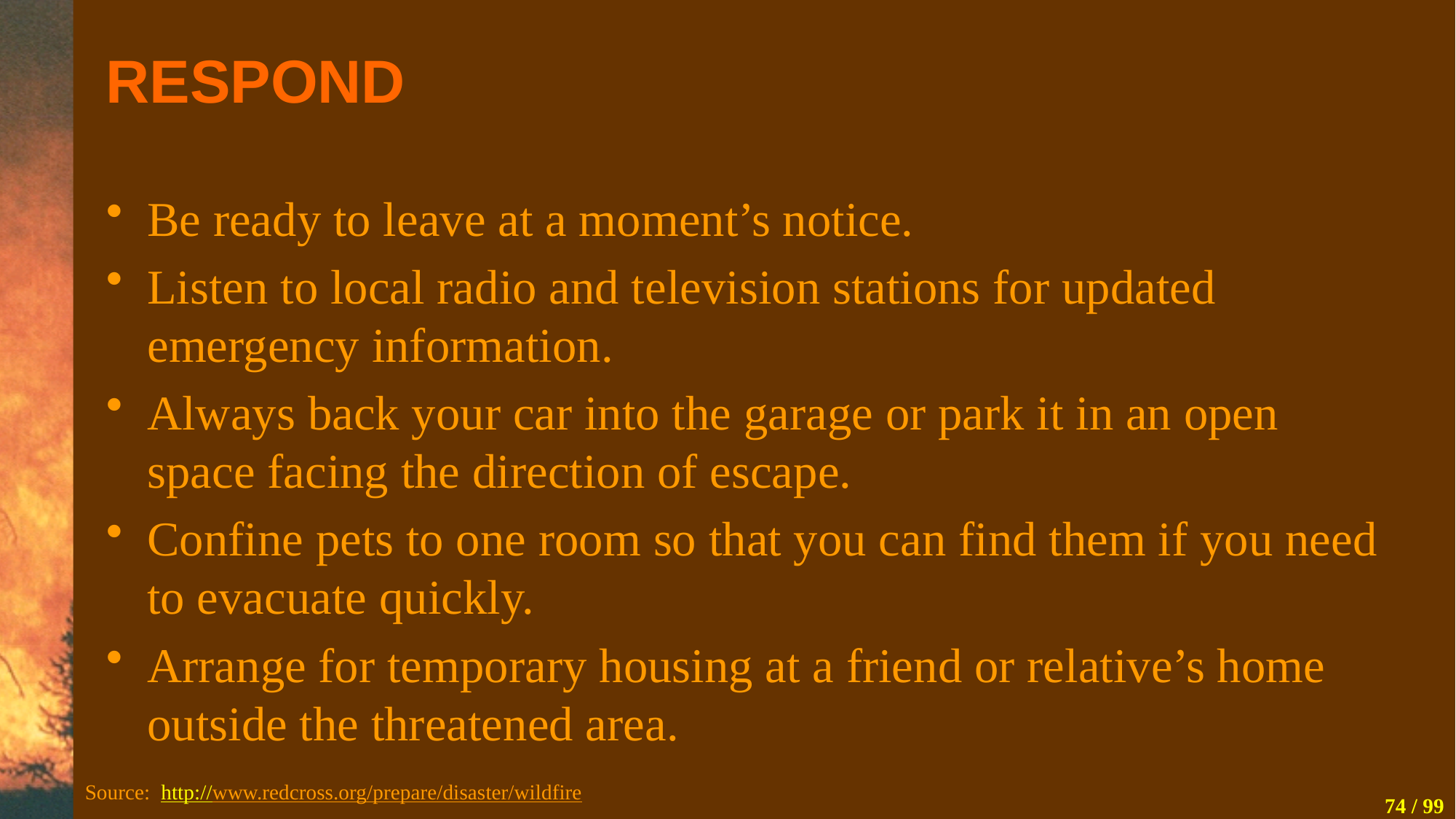

# RESPOND
Be ready to leave at a moment’s notice.
Listen to local radio and television stations for updated emergency information.
Always back your car into the garage or park it in an open space facing the direction of escape.
Confine pets to one room so that you can find them if you need to evacuate quickly.
Arrange for temporary housing at a friend or relative’s home outside the threatened area.
Source:  http://www.redcross.org/prepare/disaster/wildfire
74 / 99